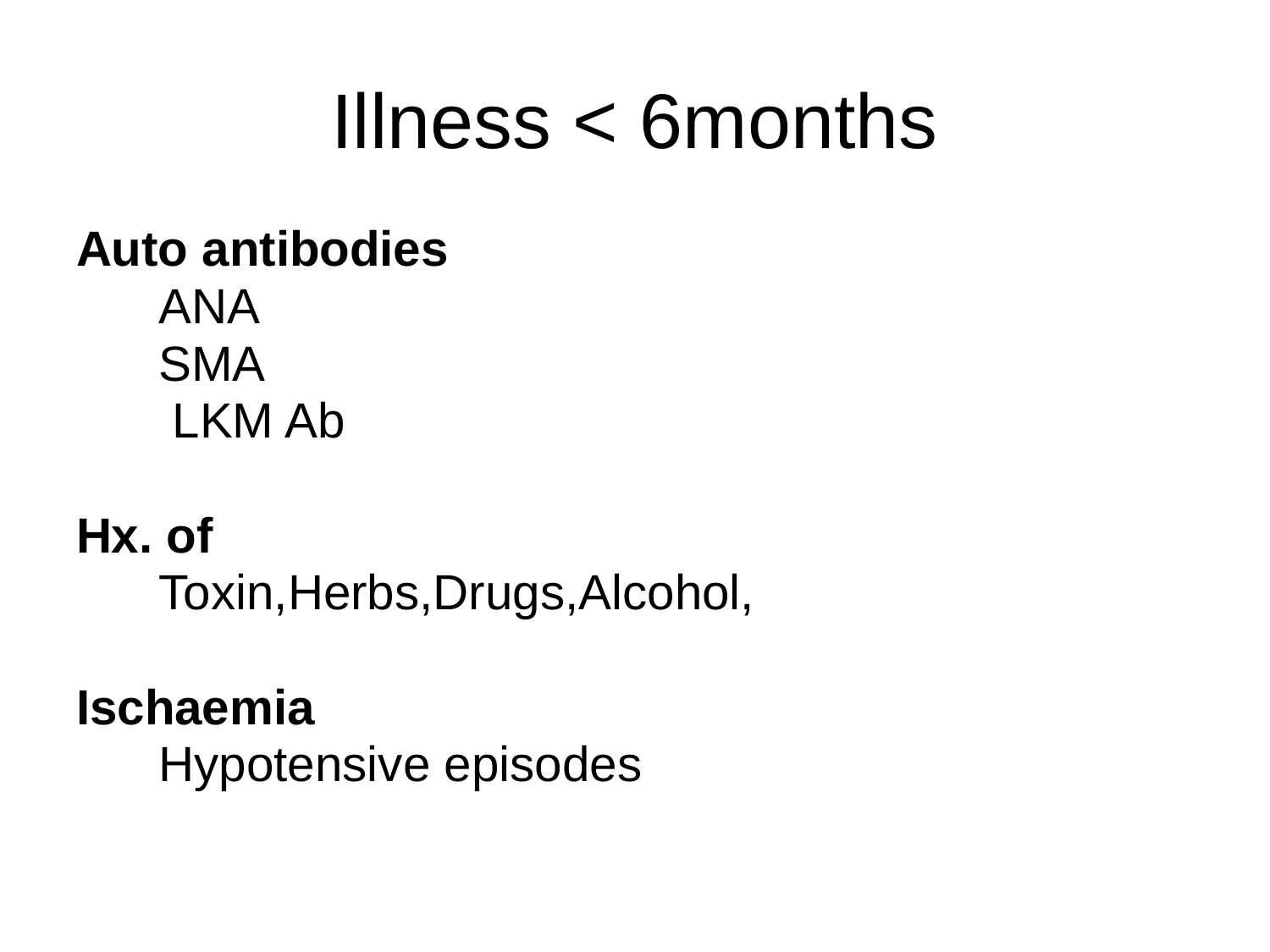

# Illness < 6months
Auto antibodies
      ANA
      SMA
       LKM Ab

Hx. of
      Toxin,Herbs,Drugs,Alcohol,

Ischaemia
      Hypotensive episodes